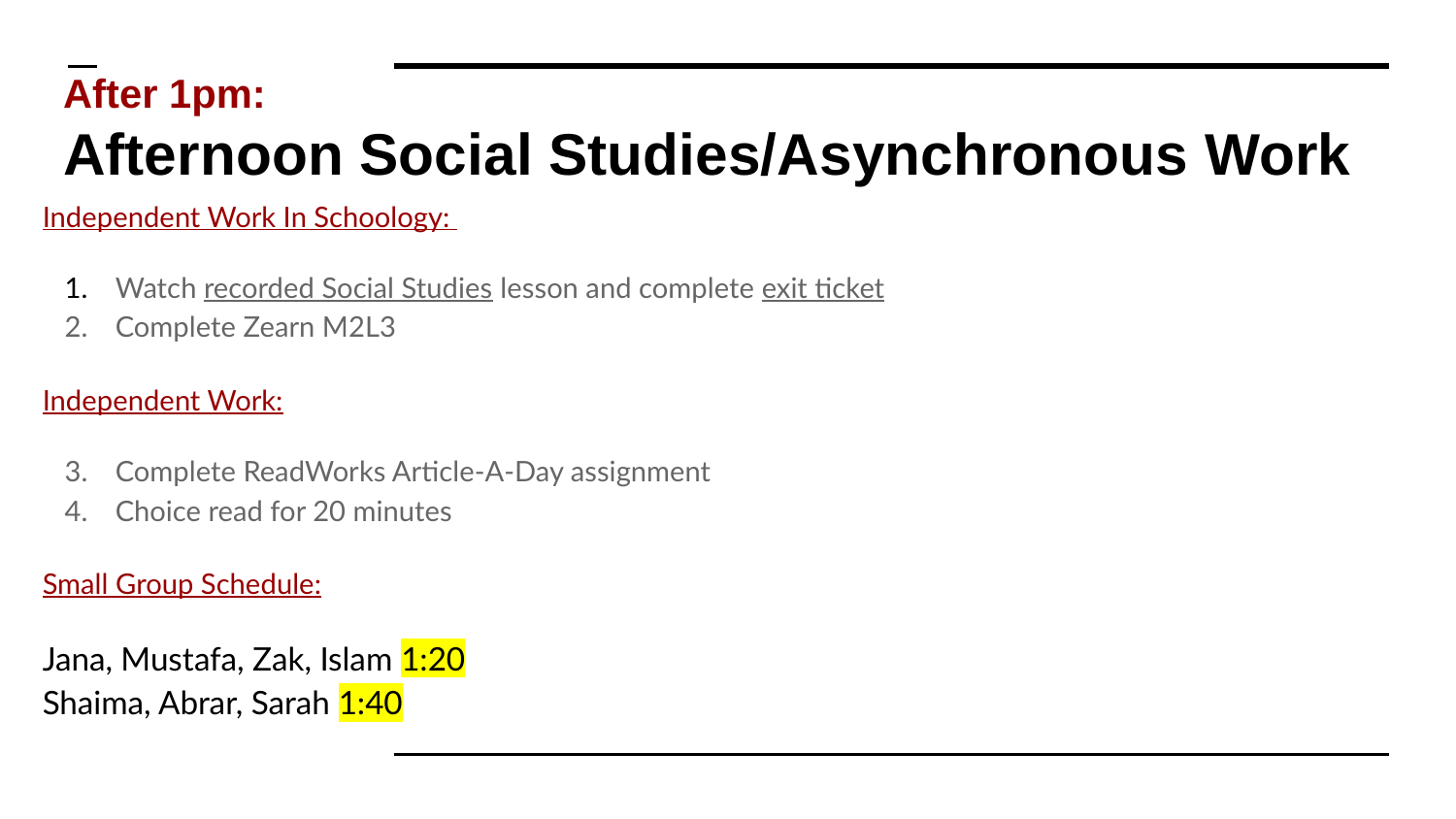

# After 1pm:
Afternoon Social Studies/Asynchronous Work
Independent Work In Schoology:
Watch recorded Social Studies lesson and complete exit ticket
Complete Zearn M2L3
Independent Work:
Complete ReadWorks Article-A-Day assignment
Choice read for 20 minutes
Small Group Schedule:
Jana, Mustafa, Zak, Islam 1:20							Shaima, Abrar, Sarah 1:40